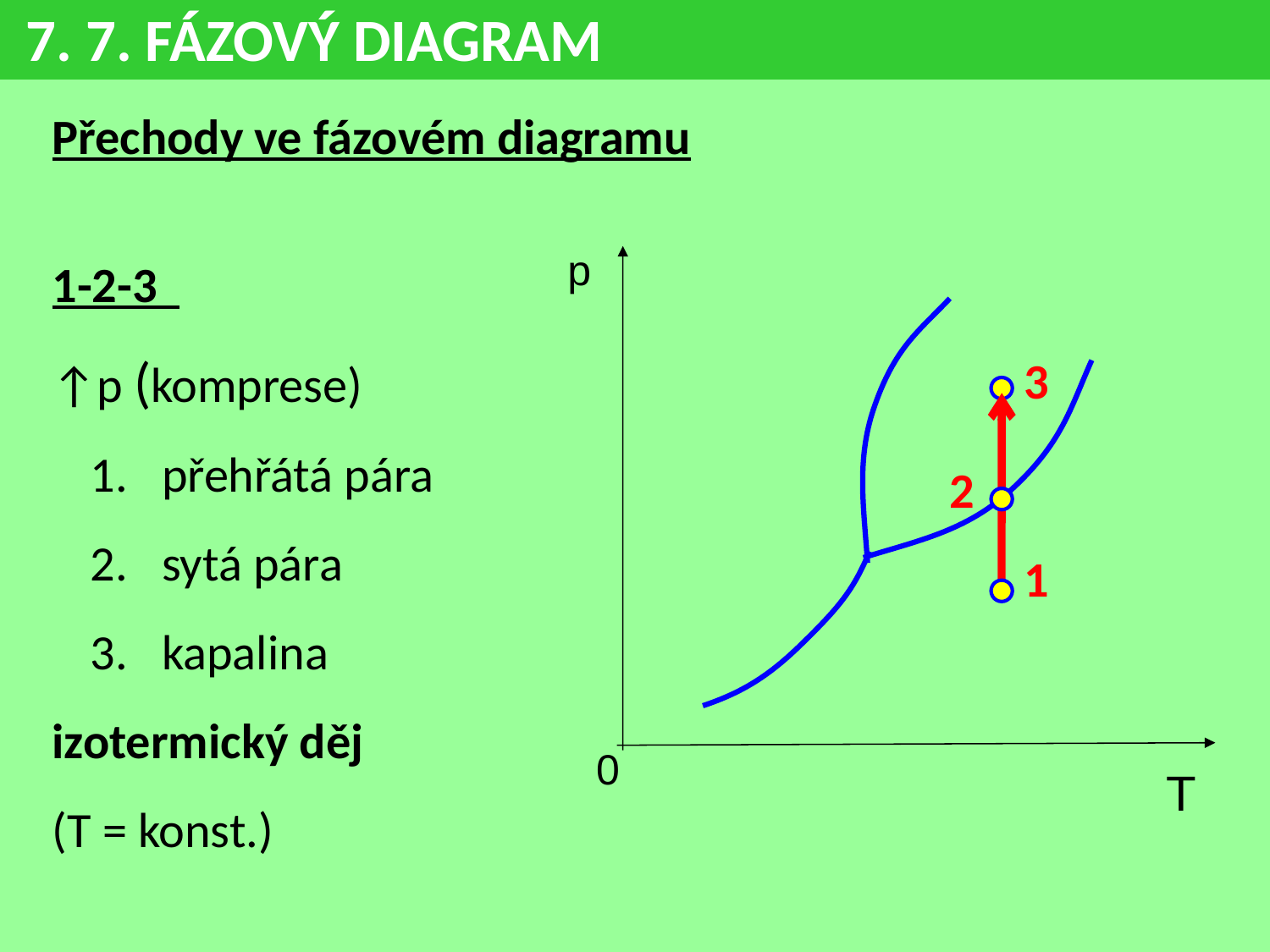

7. 7. FÁZOVÝ DIAGRAM
Přechody ve fázovém diagramu
1-2-3
↑p (komprese)
přehřátá pára
sytá pára
kapalina
izotermický děj
(T = konst.)
p

3

2

1

0

T